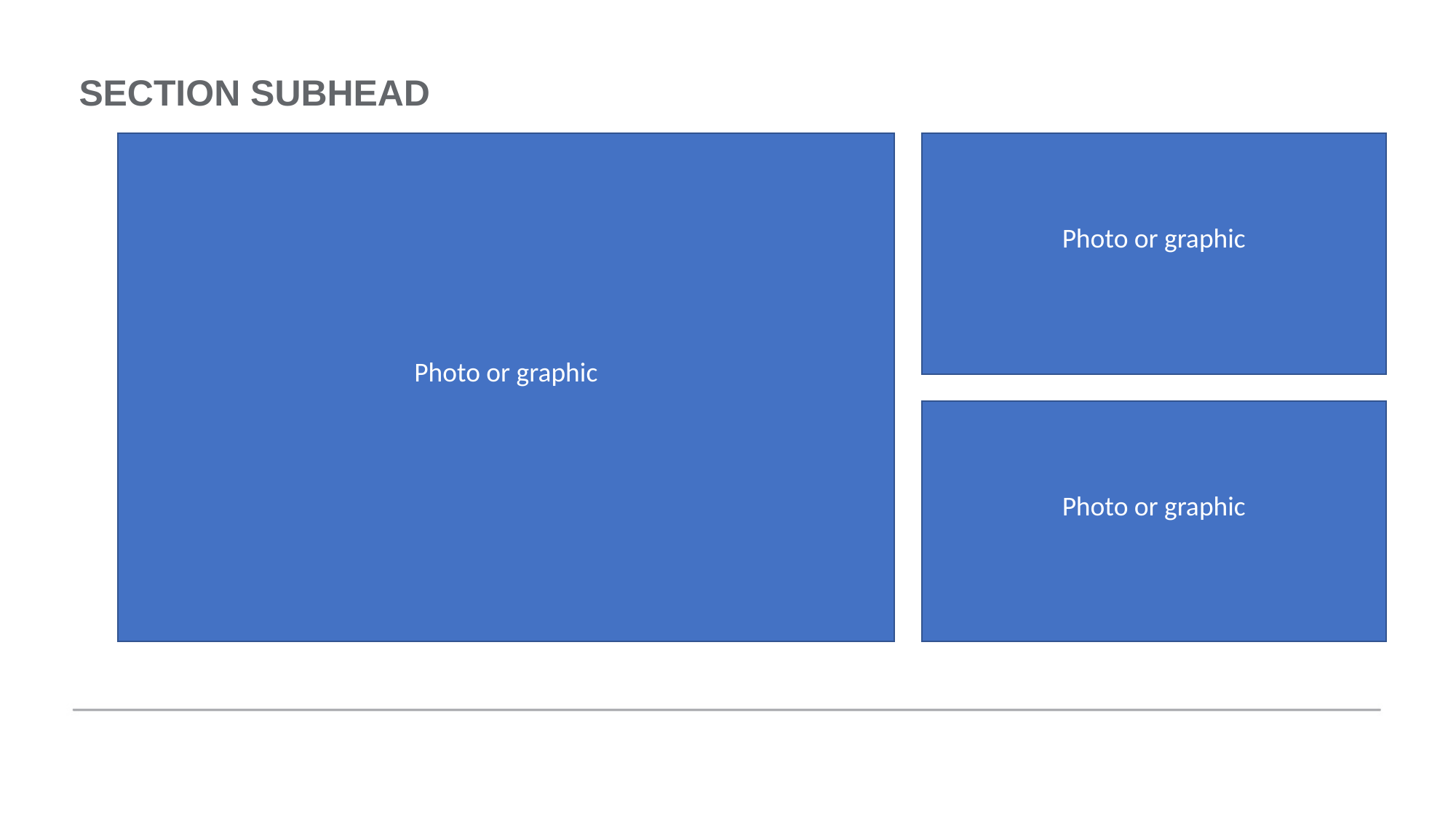

SECTION SUBHEAD
Photo or graphic

Photo or graphic

Photo or graphic